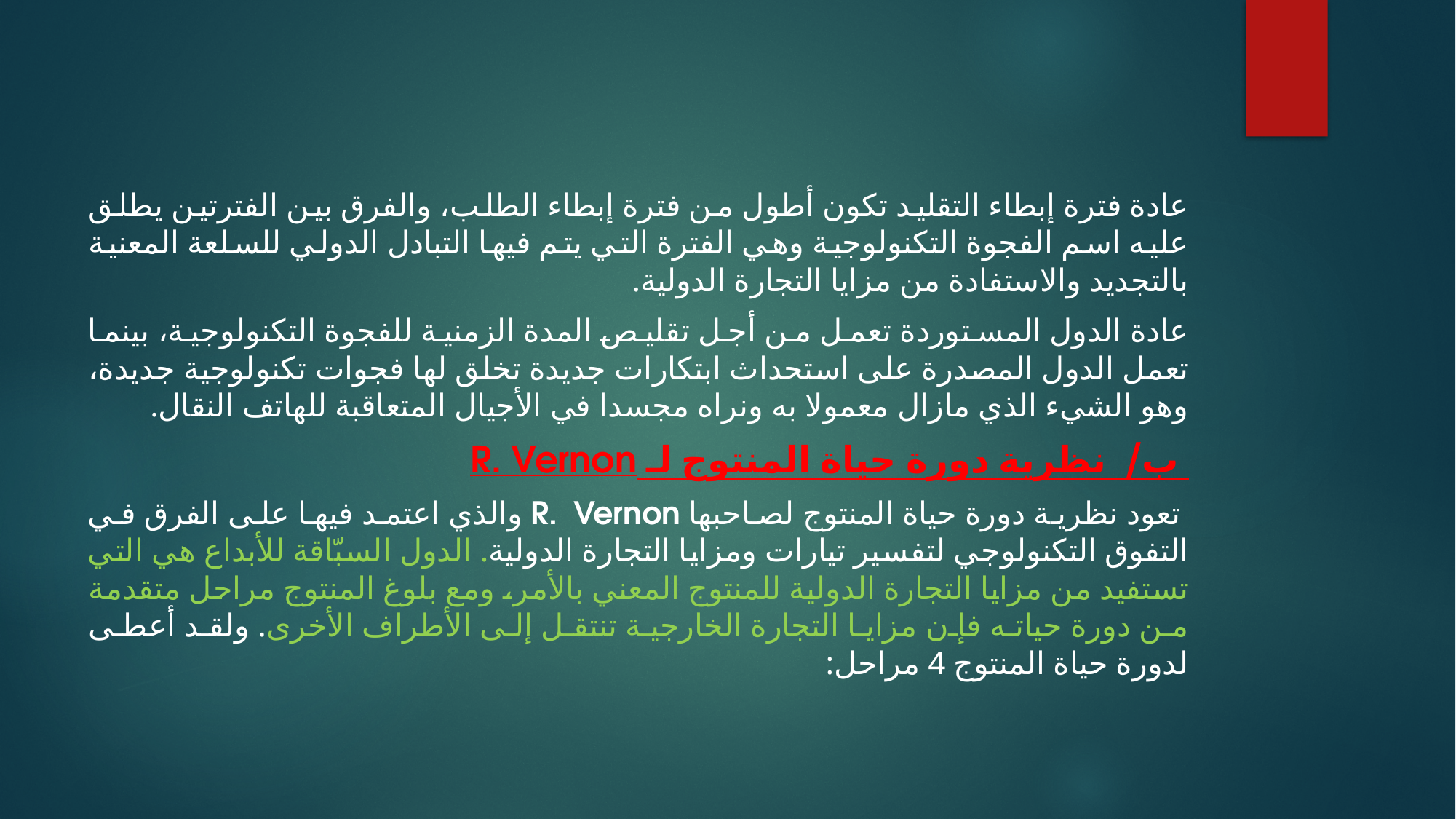

عادة فترة إبطاء التقليد تكون أطول من فترة إبطاء الطلب، والفرق بين الفترتين يطلق عليه اسم الفجوة التكنولوجية وهي الفترة التي يتم فيها التبادل الدولي للسلعة المعنية بالتجديد والاستفادة من مزايا التجارة الدولية.
عادة الدول المستوردة تعمل من أجل تقليص المدة الزمنية للفجوة التكنولوجية، بينما تعمل الدول المصدرة على استحداث ابتكارات جديدة تخلق لها فجوات تكنولوجية جديدة، وهو الشيء الذي مازال معمولا به ونراه مجسدا في الأجيال المتعاقبة للهاتف النقال.
 ب/  نظرية دورة حياة المنتوج لـ R. Vernon
 تعود نظرية دورة حياة المنتوج لصاحبها R. Vernon والذي اعتمد فيها على الفرق في التفوق التكنولوجي لتفسير تيارات ومزايا التجارة الدولية. الدول السبّاقة للأبداع هي التي تستفيد من مزايا التجارة الدولية للمنتوج المعني بالأمر، ومع بلوغ المنتوج مراحل متقدمة من دورة حياته فإن مزايا التجارة الخارجية تنتقل إلى الأطراف الأخرى. ولقد أعطى لدورة حياة المنتوج 4 مراحل: